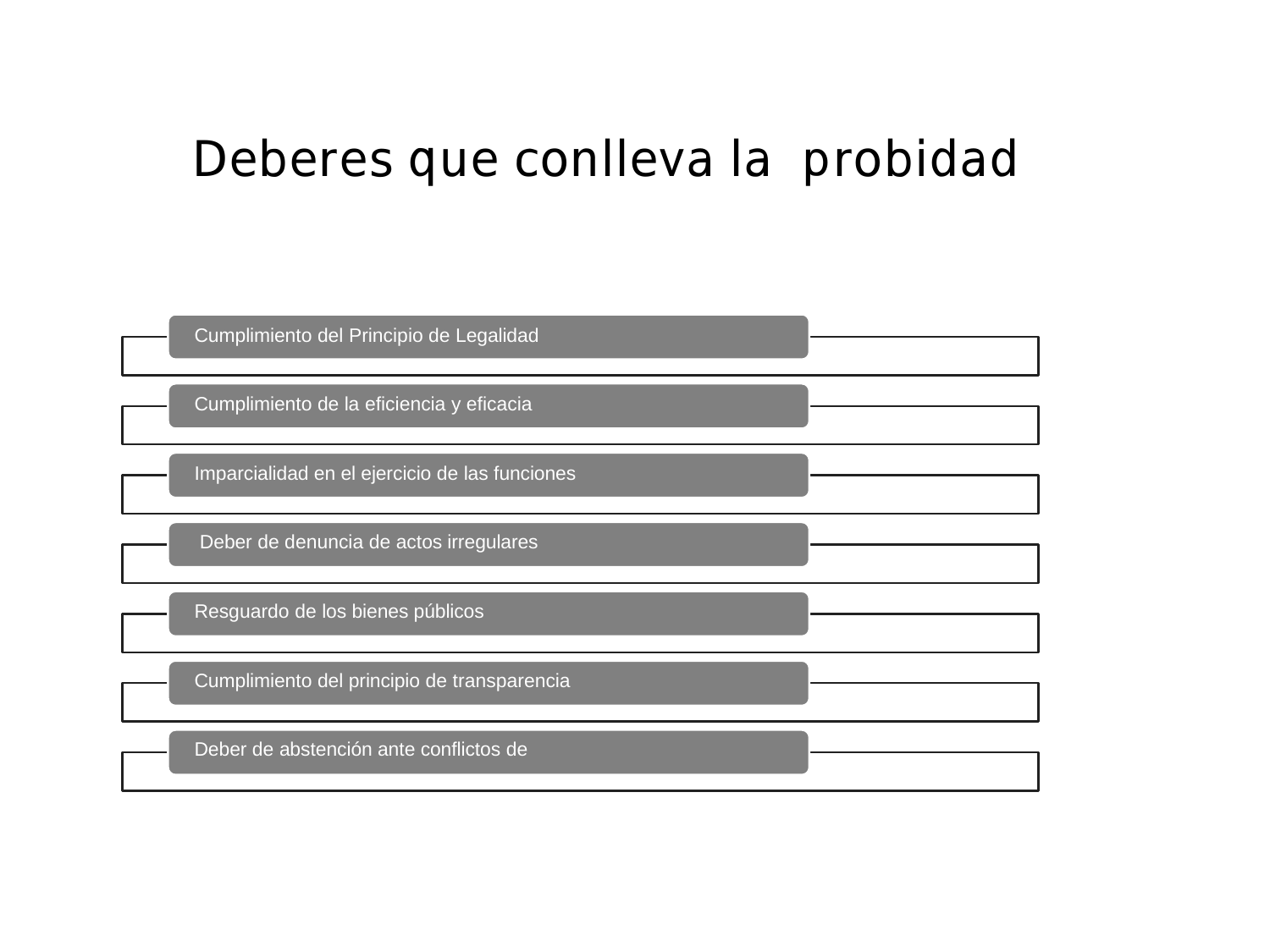

# Deberes que conlleva la  probidad

Cumplimiento del Principio de Legalidad
Cumplimiento de la eficiencia y eficacia  Imparcialidad en el ejercicio de las funciones  Deber de denuncia de actos irregulares  Resguardo de los bienes públicos  Cumplimiento del principio de transparencia  Deber de abstención ante conflictos de interés